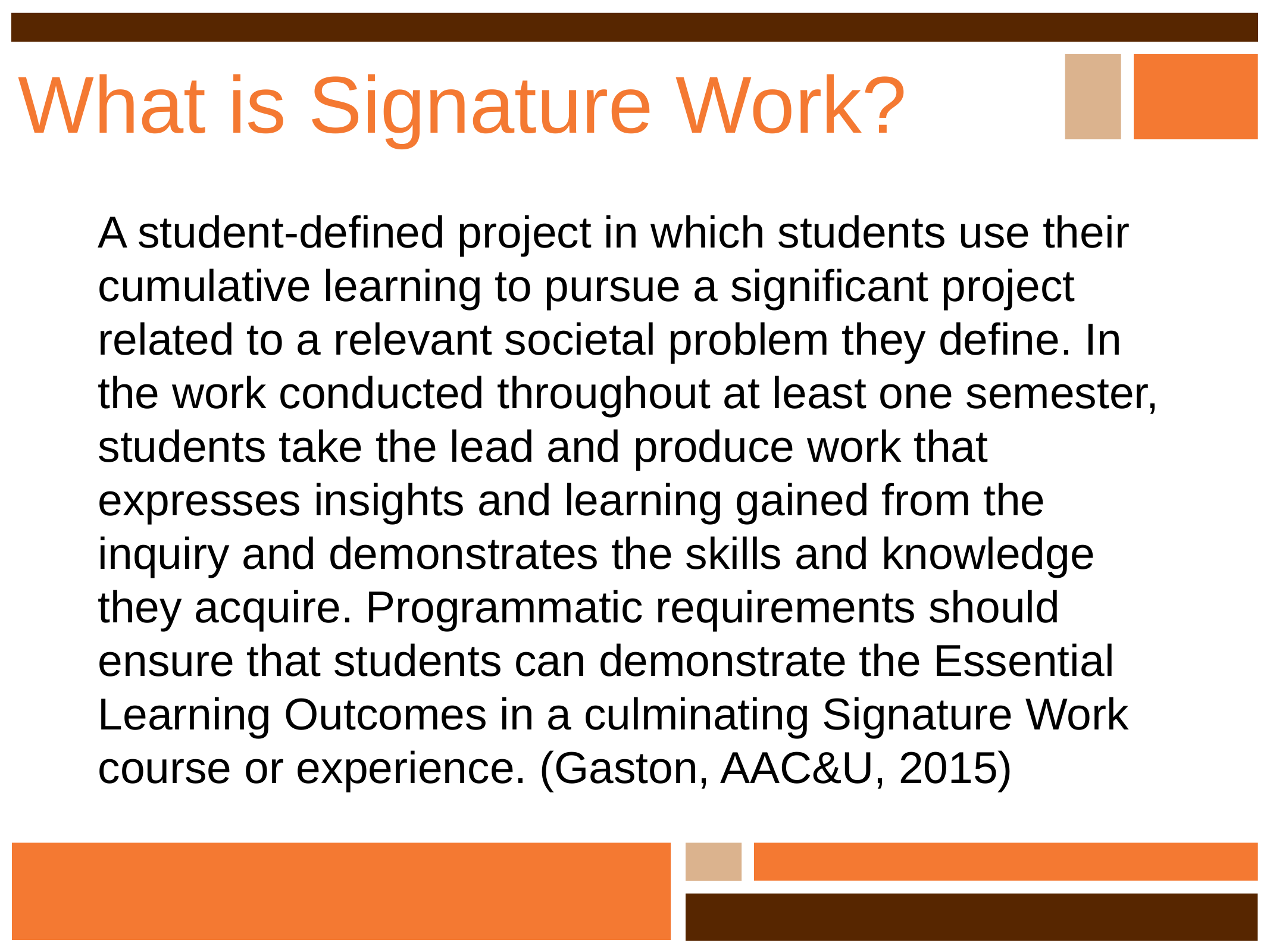

# What is Signature Work?
A student-defined project in which students use their cumulative learning to pursue a significant project related to a relevant societal problem they define. In the work conducted throughout at least one semester, students take the lead and produce work that expresses insights and learning gained from the inquiry and demonstrates the skills and knowledge they acquire. Programmatic requirements should ensure that students can demonstrate the Essential Learning Outcomes in a culminating Signature Work course or experience. (Gaston, AAC&U, 2015)